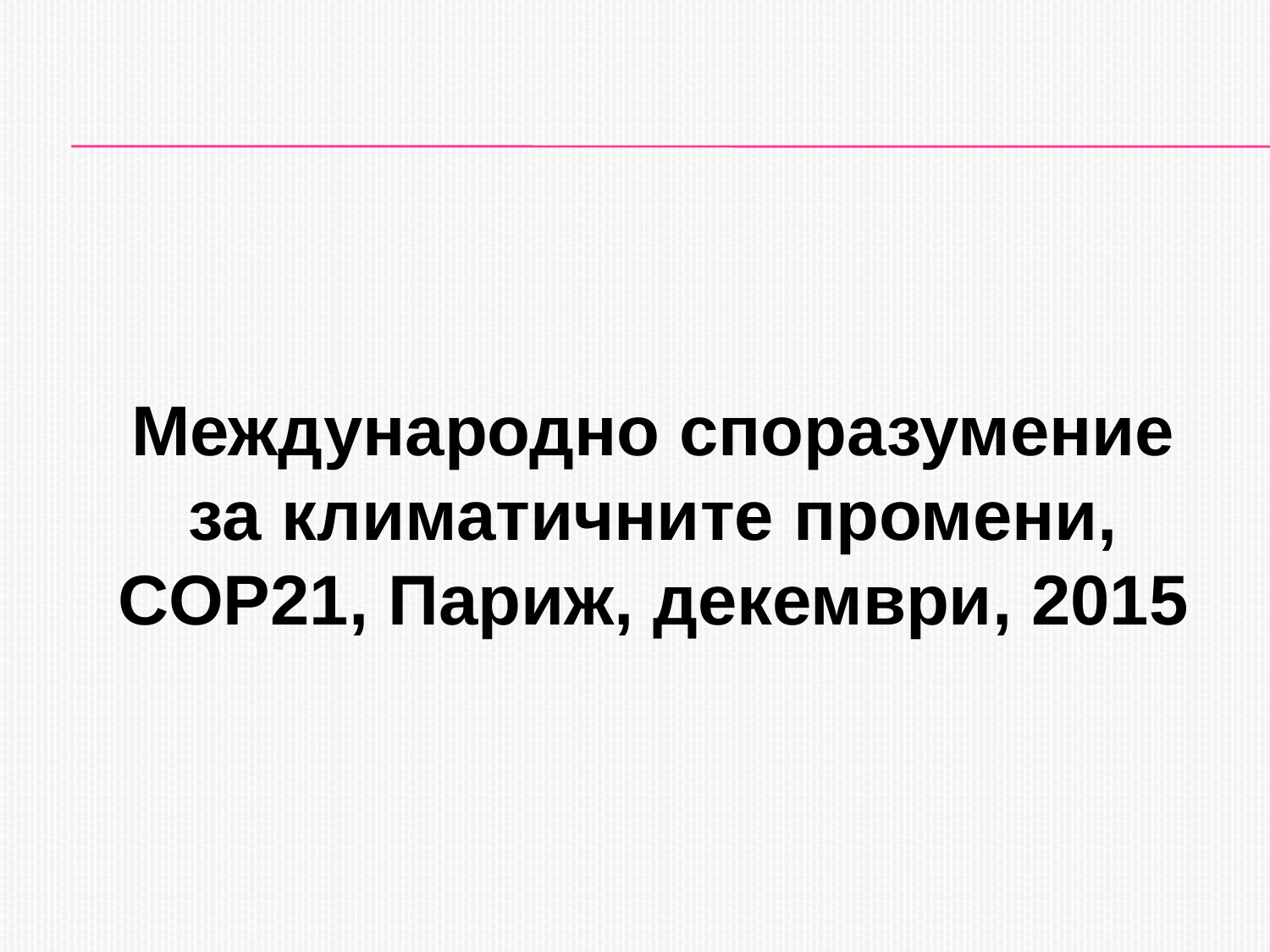

Международно споразумение за климатичните промени, COP21, Париж, декември, 2015